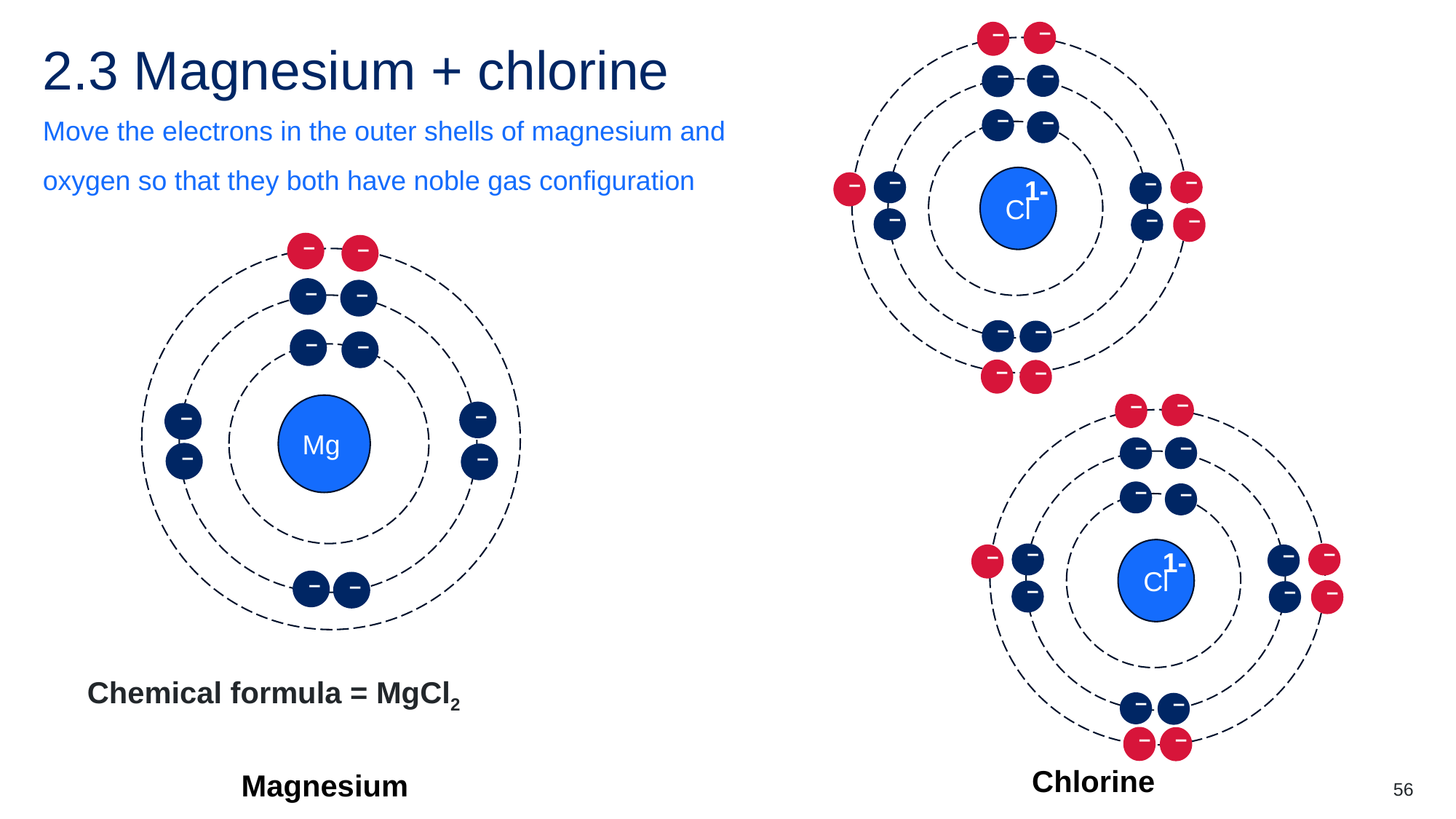

–
–

# 2.3 Magnesium + chlorine
–
–
–
–
–
–
–
–

Cl
Move the electrons in the outer shells of magnesium and oxygen so that they both have noble gas configuration
–
–
–
1-
–
–
–

–
–

Mg
–
–
–
–
–
–
–
–
–
–
–
–
–

–
–
–
–
–
–
–
–

Cl
2+
–
–
–
1-
–
Chemical formula = MgCl2
–
–
–
Chlorine 1-
Magnesium 2+
56